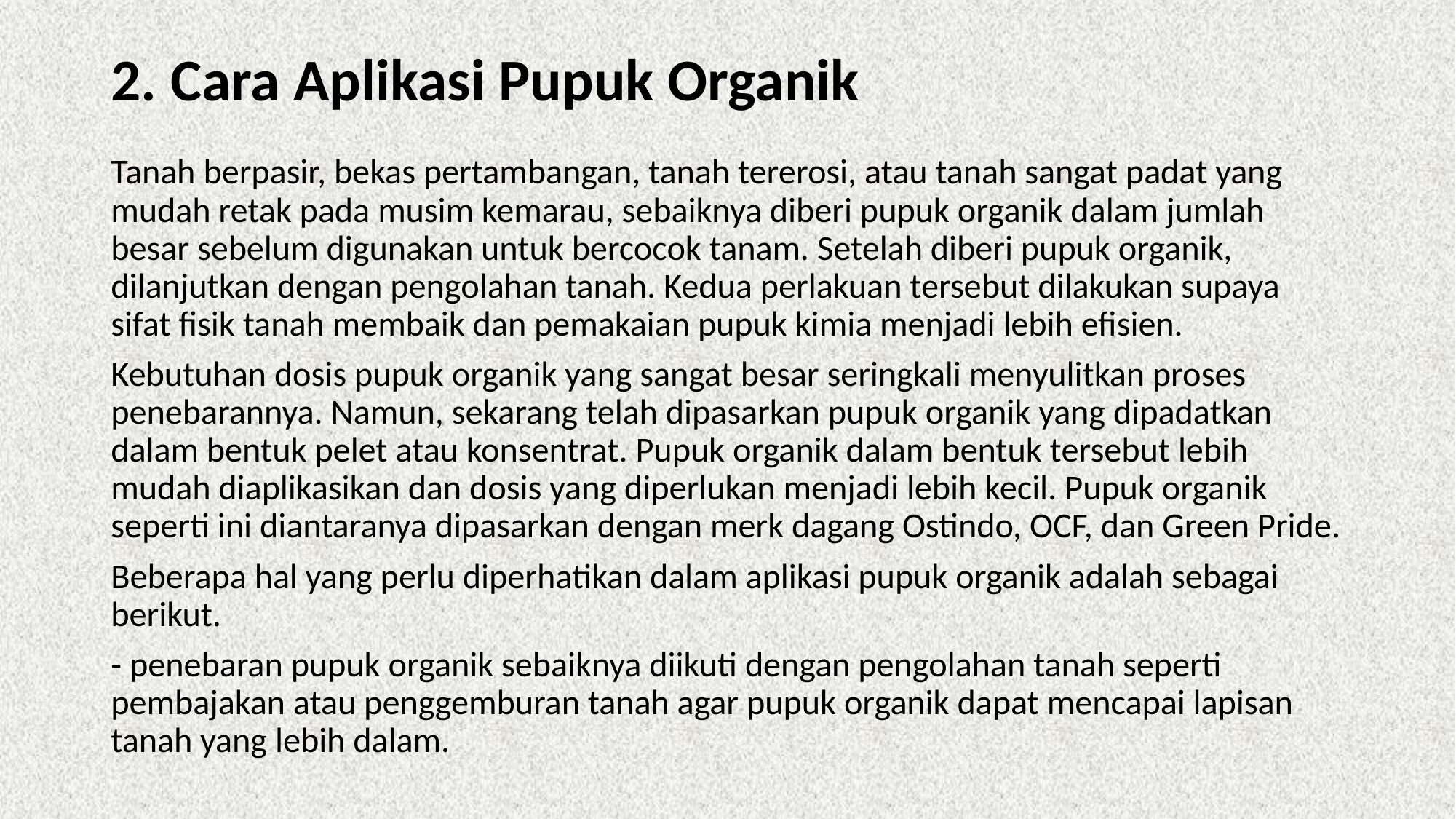

# 2. Cara Aplikasi Pupuk Organik
Tanah berpasir, bekas pertambangan, tanah tererosi, atau tanah sangat padat yang mudah retak pada musim kemarau, sebaiknya diberi pupuk organik dalam jumlah besar sebelum digunakan untuk bercocok tanam. Setelah diberi pupuk organik, dilanjutkan dengan pengolahan tanah. Kedua perlakuan tersebut dilakukan supaya sifat fisik tanah membaik dan pemakaian pupuk kimia menjadi lebih efisien.
Kebutuhan dosis pupuk organik yang sangat besar seringkali menyulitkan proses penebarannya. Namun, sekarang telah dipasarkan pupuk organik yang dipadatkan dalam bentuk pelet atau konsentrat. Pupuk organik dalam bentuk tersebut lebih mudah diaplikasikan dan dosis yang diperlukan menjadi lebih kecil. Pupuk organik seperti ini diantaranya dipasarkan dengan merk dagang Ostindo, OCF, dan Green Pride.
Beberapa hal yang perlu diperhatikan dalam aplikasi pupuk organik adalah sebagai berikut.
- penebaran pupuk organik sebaiknya diikuti dengan pengolahan tanah seperti pembajakan atau penggemburan tanah agar pupuk organik dapat mencapai lapisan tanah yang lebih dalam.